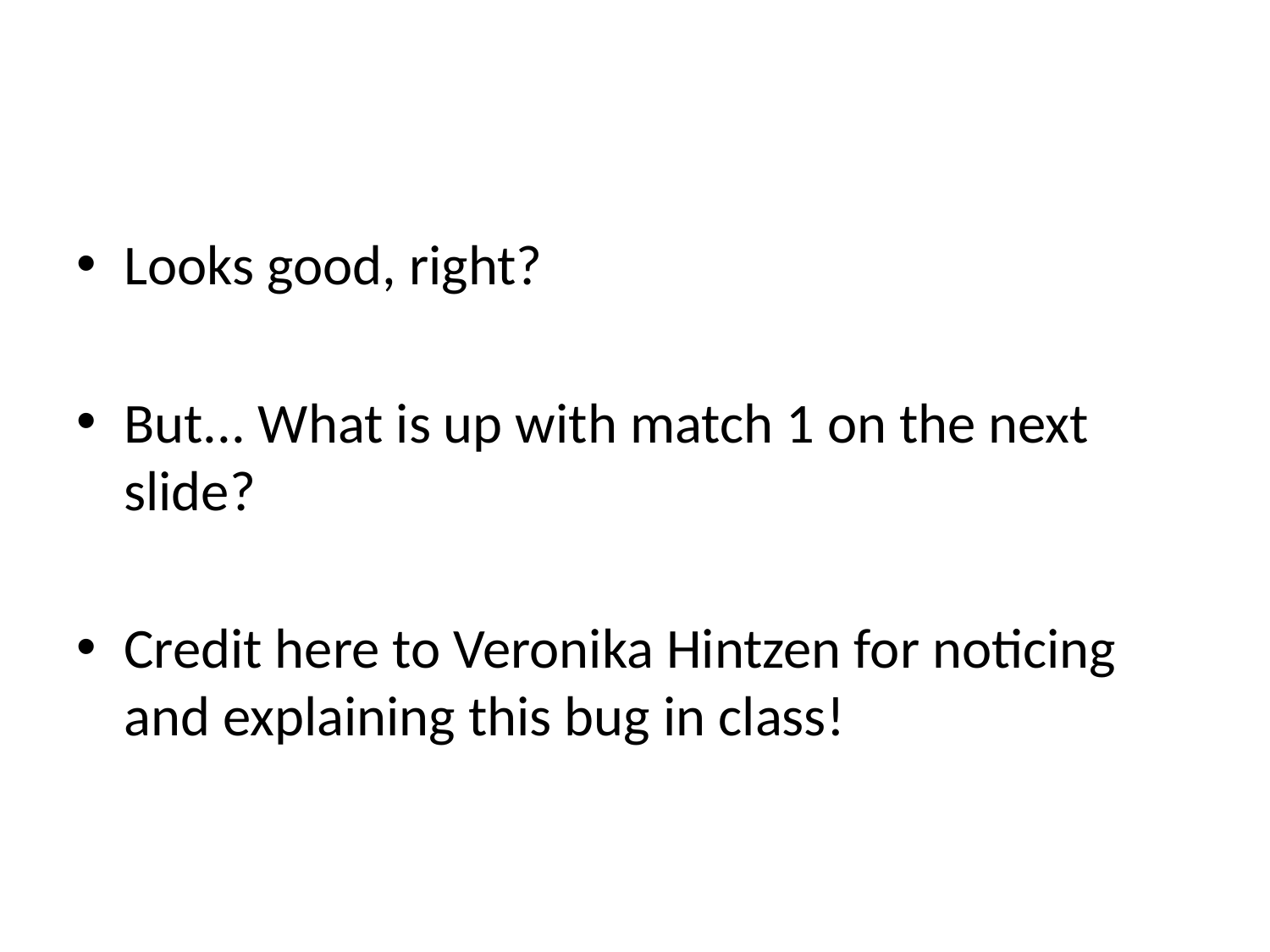

#
Looks good, right?

But... What is up with match 1 on the next slide?

Credit here to Veronika Hintzen for noticing and explaining this bug in class!